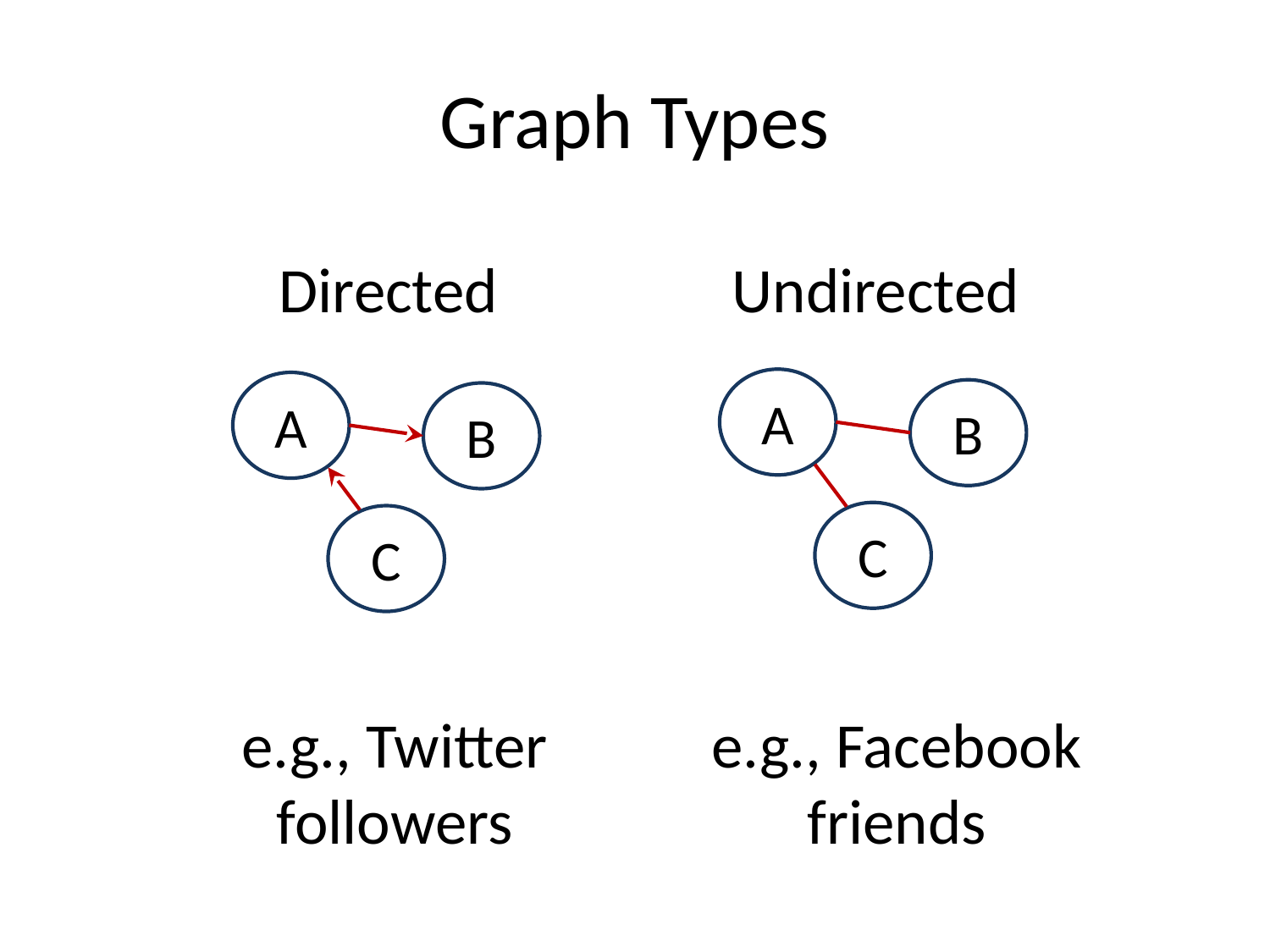

# Graph Types
Directed
Undirected
A
B
C
A
B
C
e.g., Twitter followers
e.g., Facebook friends